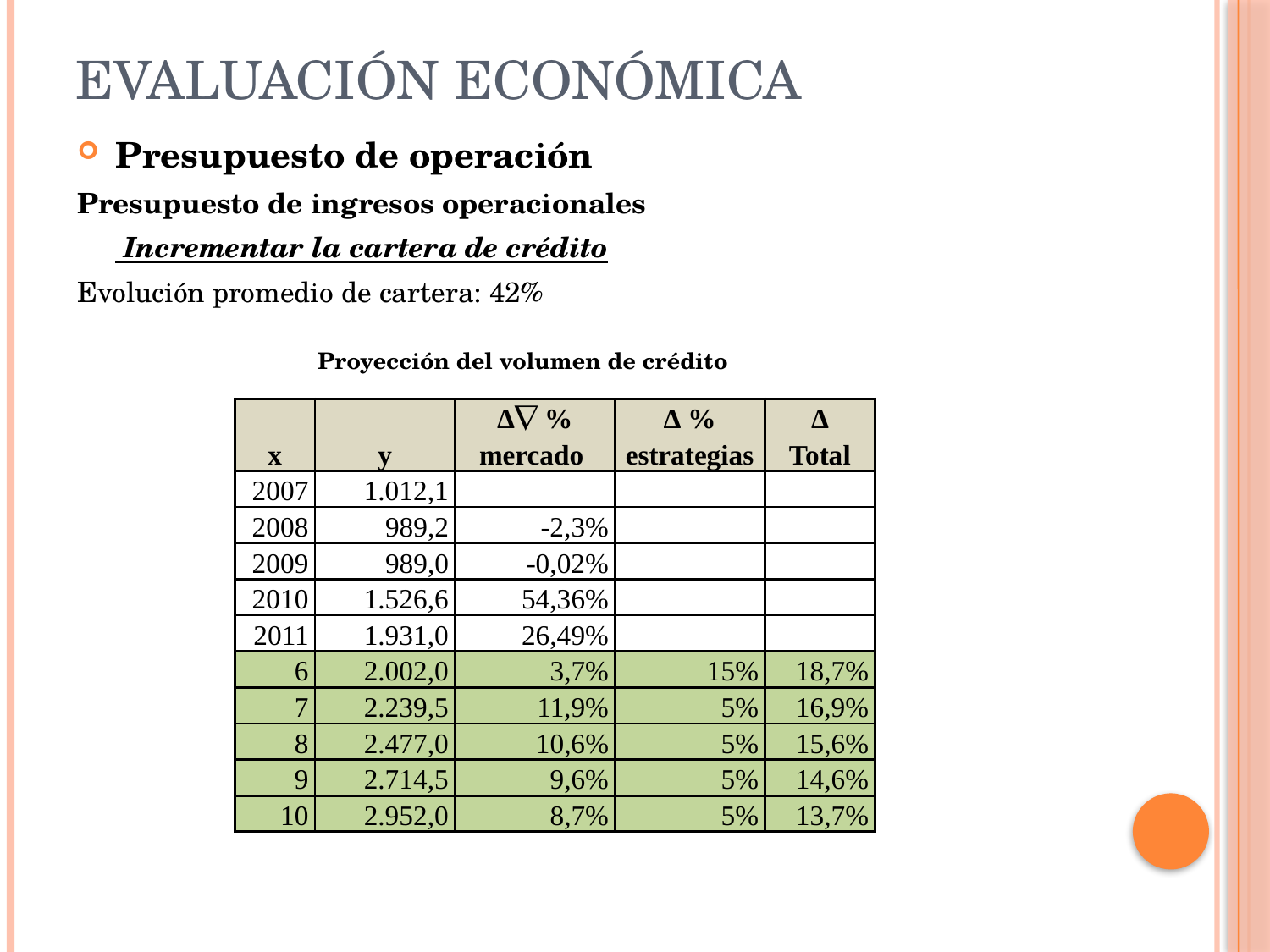

# Evaluación Económica
Presupuesto de operación
Presupuesto de ingresos operacionales
	 Incrementar la cartera de crédito
Evolución promedio de cartera: 42%
Proyección del volumen de crédito

| x | y | ∆∇ % mercado | ∆ % estrategias | ∆ Total |
| --- | --- | --- | --- | --- |
| 2007 | 1.012,1 |  |  |  |
| 2008 | 989,2 | -2,3% |  |  |
| 2009 | 989,0 | -0,02% |  |  |
| 2010 | 1.526,6 | 54,36% |  |  |
| 2011 | 1.931,0 | 26,49% |  |  |
| 6 | 2.002,0 | 3,7% | 15% | 18,7% |
| 7 | 2.239,5 | 11,9% | 5% | 16,9% |
| 8 | 2.477,0 | 10,6% | 5% | 15,6% |
| 9 | 2.714,5 | 9,6% | 5% | 14,6% |
| 10 | 2.952,0 | 8,7% | 5% | 13,7% |